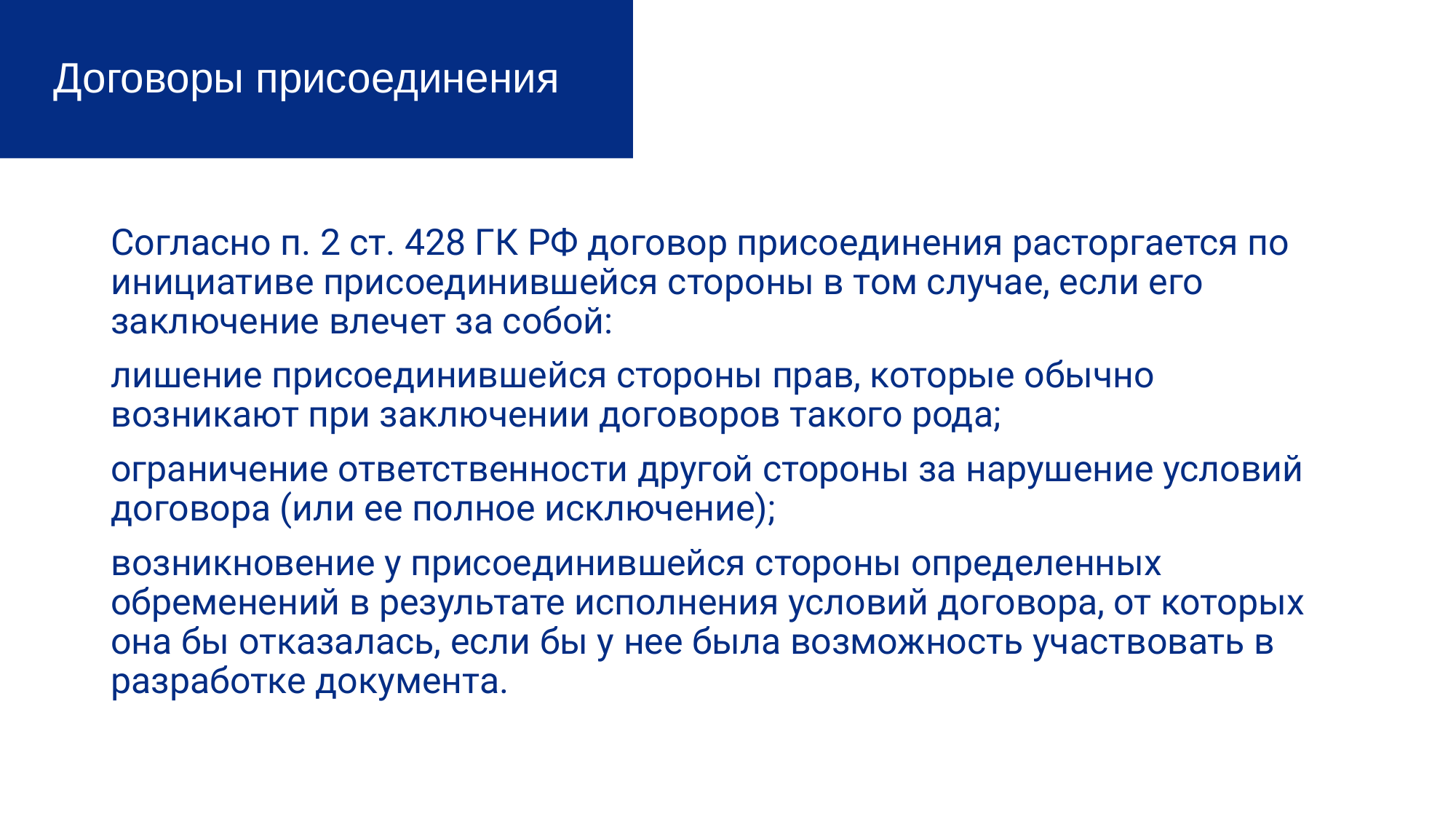

# Договоры присоединения
Согласно п. 2 ст. 428 ГК РФ договор присоединения расторгается по инициативе присоединившейся стороны в том случае, если его заключение влечет за собой:
лишение присоединившейся стороны прав, которые обычно возникают при заключении договоров такого рода;
ограничение ответственности другой стороны за нарушение условий договора (или ее полное исключение);
возникновение у присоединившейся стороны определенных обременений в результате исполнения условий договора, от которых она бы отказалась, если бы у нее была возможность участвовать в разработке документа.